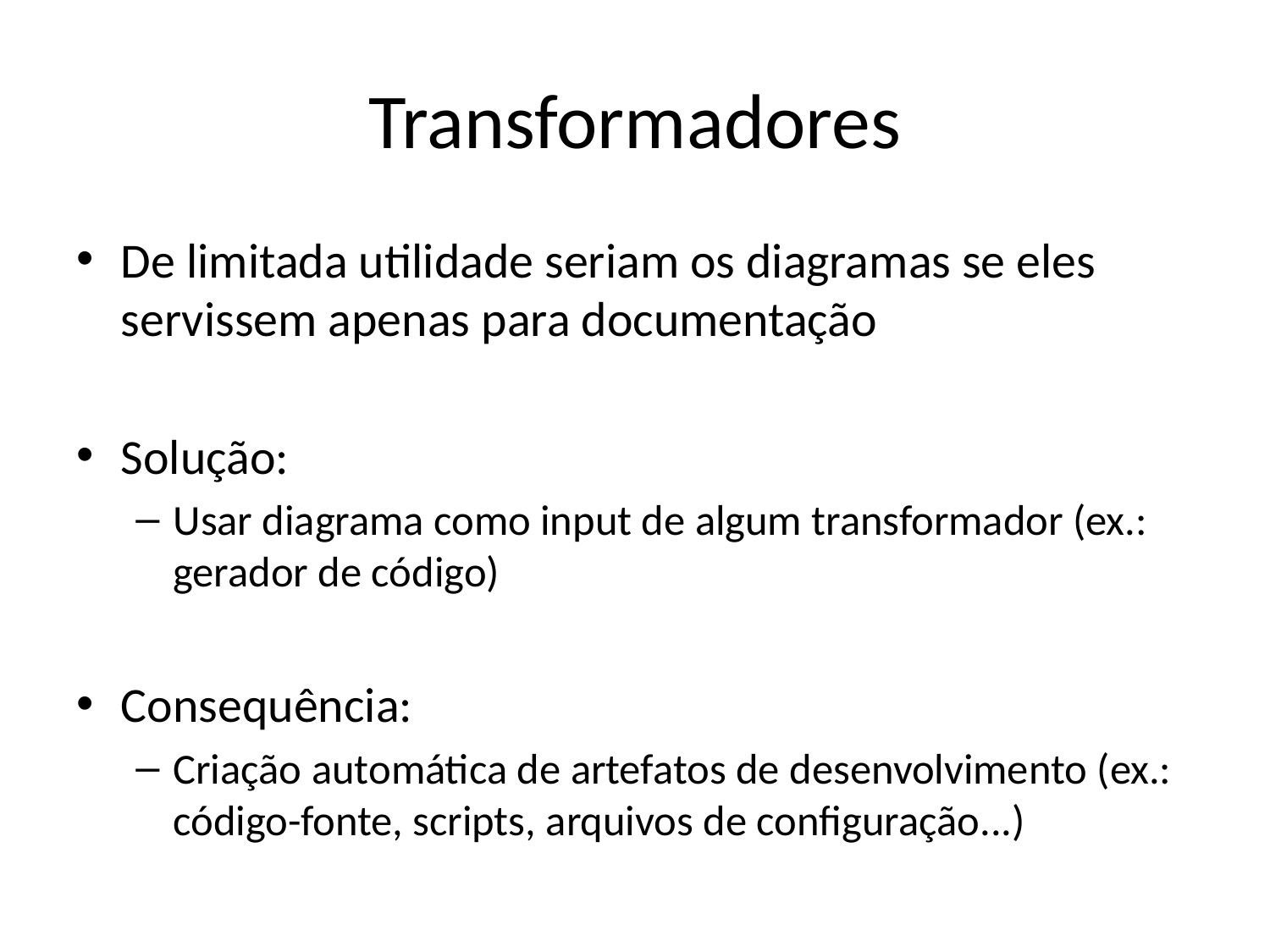

# Transformadores
De limitada utilidade seriam os diagramas se eles servissem apenas para documentação

Solução:
Usar diagrama como input de algum transformador (ex.: gerador de código)

Consequência:
Criação automática de artefatos de desenvolvimento (ex.: código-fonte, scripts, arquivos de configuração...)